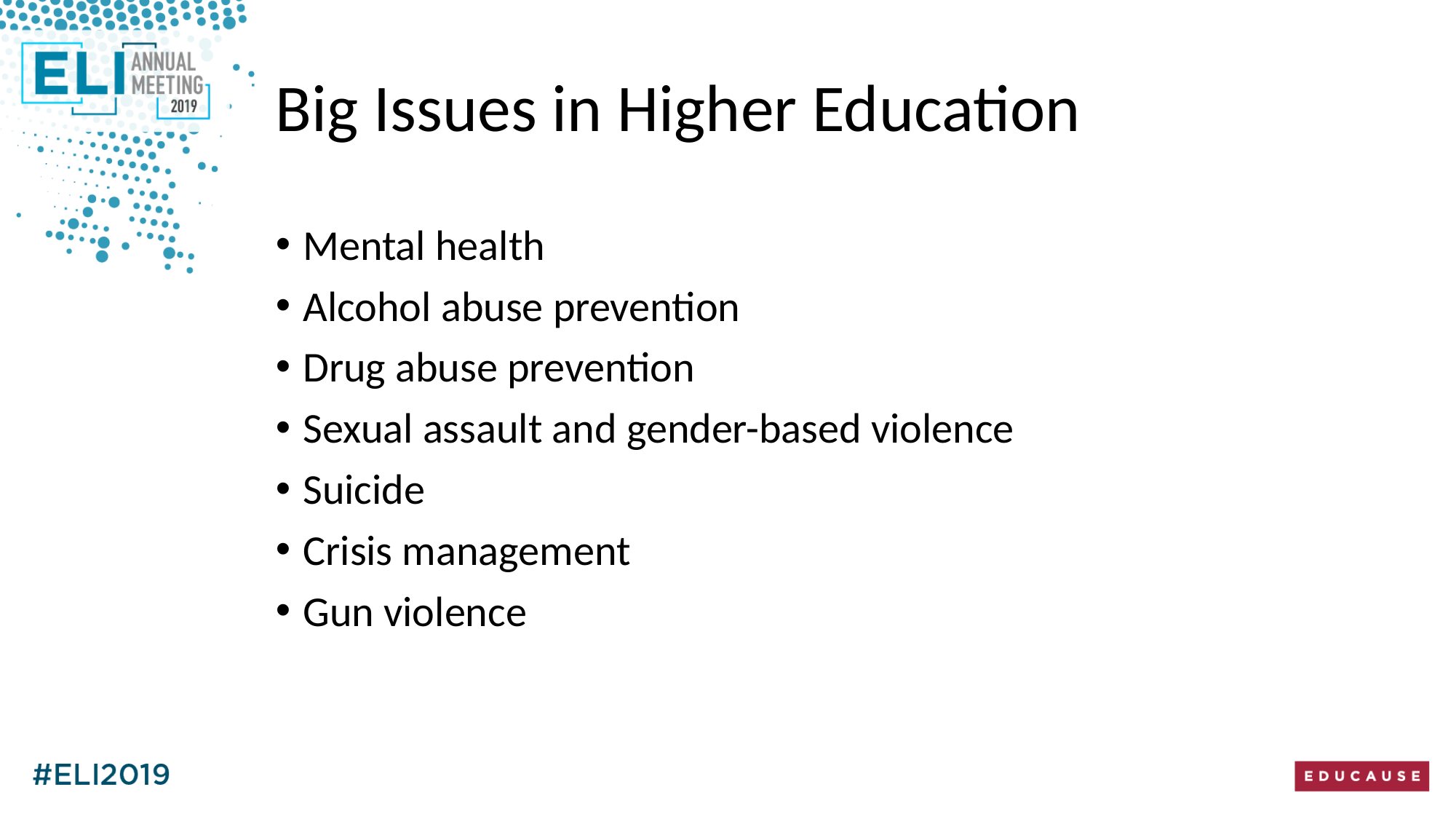

# Big Issues in Higher Education
Mental health
Alcohol abuse prevention
Drug abuse prevention
Sexual assault and gender-based violence
Suicide
Crisis management
Gun violence